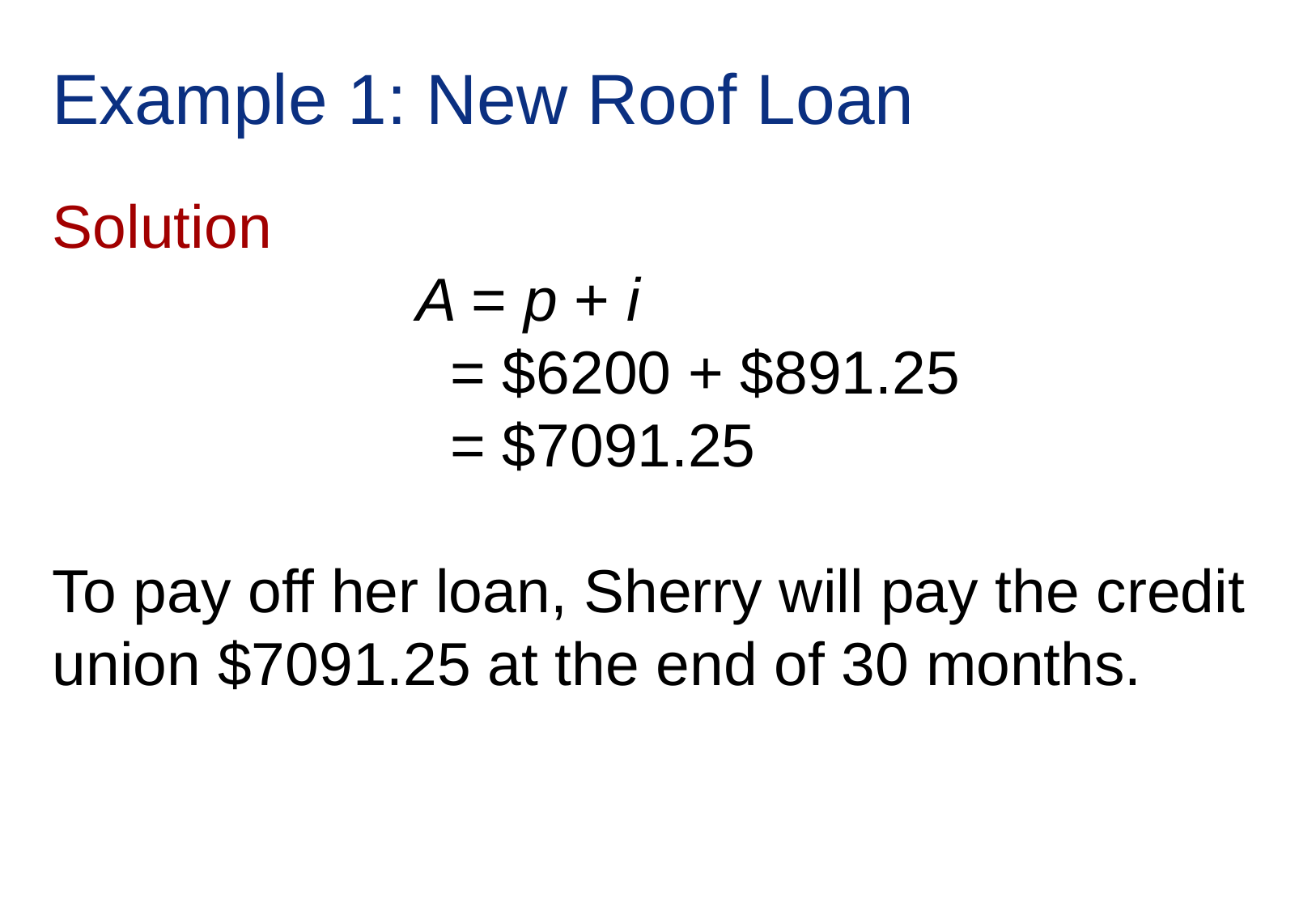

# Example 1: New Roof Loan
Solution
			A = p + i
			  = $6200 + $891.25
			  = $7091.25

To pay off her loan, Sherry will pay the credit union $7091.25 at the end of 30 months.